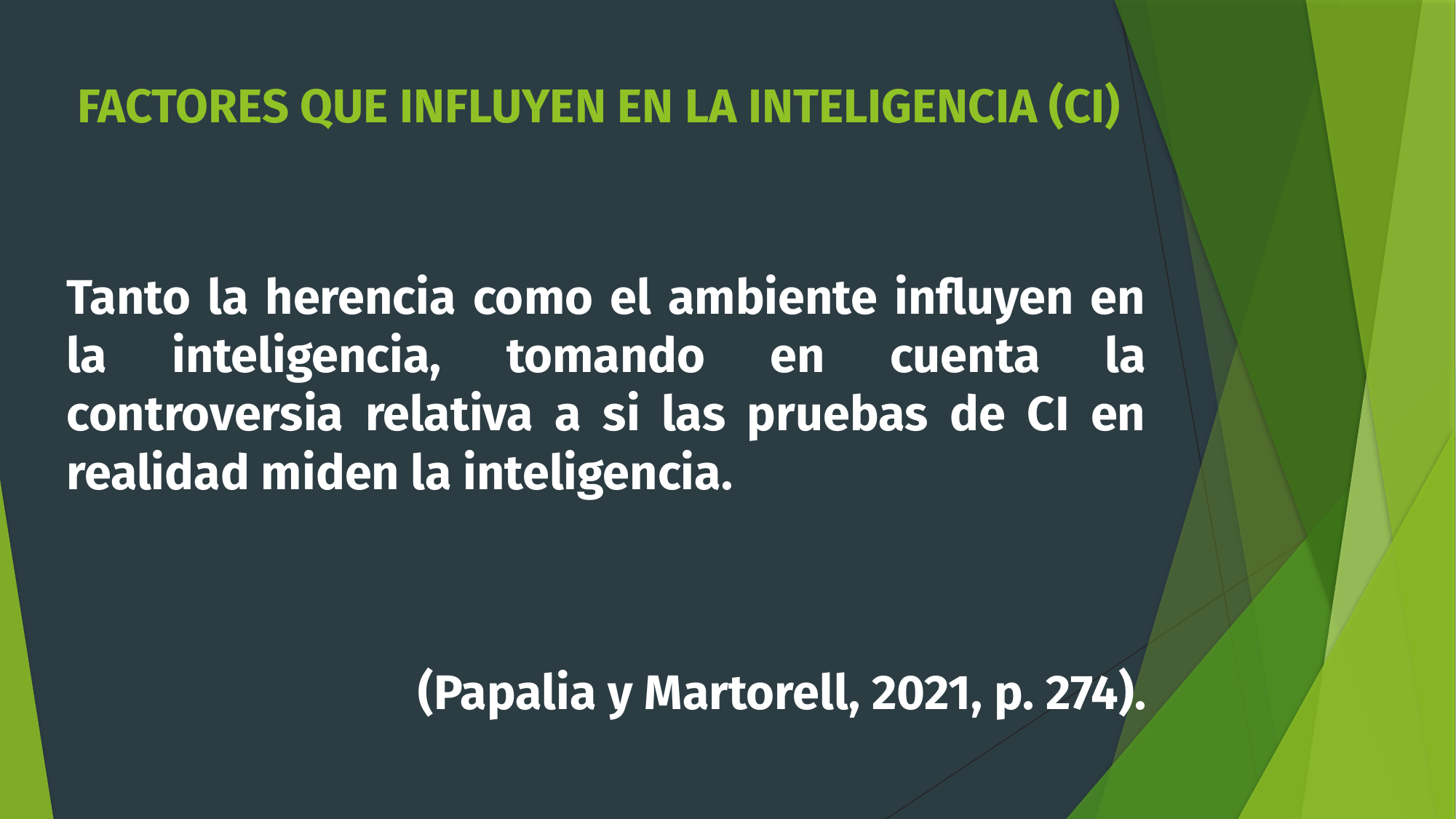

# FACTORES QUE INFLUYEN EN LA INTELIGENCIA (CI)
Tanto la herencia como el ambiente influyen en la inteligencia, tomando en cuenta la controversia relativa a si las pruebas de CI en realidad miden la inteligencia.

(Papalia y Martorell, 2021, p. 274).